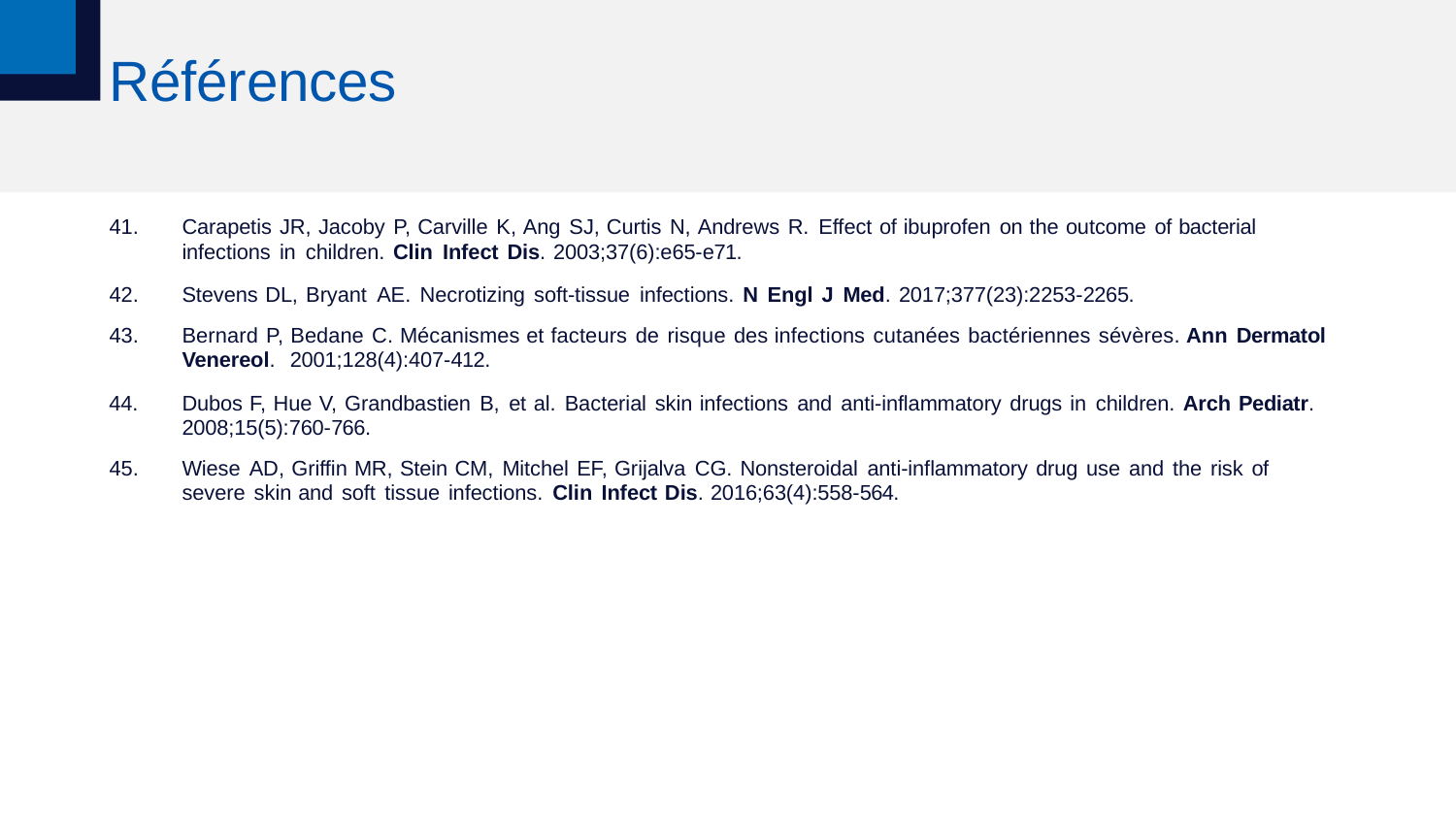

# Références
Carapetis JR, Jacoby P, Carville K, Ang SJ, Curtis N, Andrews R. Effect of ibuprofen on the outcome of bacterial
infections in children. Clin Infect Dis. 2003;37(6):e65-e71.
Stevens DL, Bryant AE. Necrotizing soft-tissue infections. N Engl J Med. 2017;377(23):2253-2265.
Bernard P, Bedane C. Mécanismes et facteurs de risque des infections cutanées bactériennes sévères. Ann Dermatol
Venereol. 2001;128(4):407-412.
Dubos F, Hue V, Grandbastien B, et al. Bacterial skin infections and anti-inflammatory drugs in children. Arch Pediatr. 2008;15(5):760-766.
Wiese AD, Griffin MR, Stein CM, Mitchel EF, Grijalva CG. Nonsteroidal anti-inflammatory drug use and the risk of
severe skin and soft tissue infections. Clin Infect Dis. 2016;63(4):558-564.